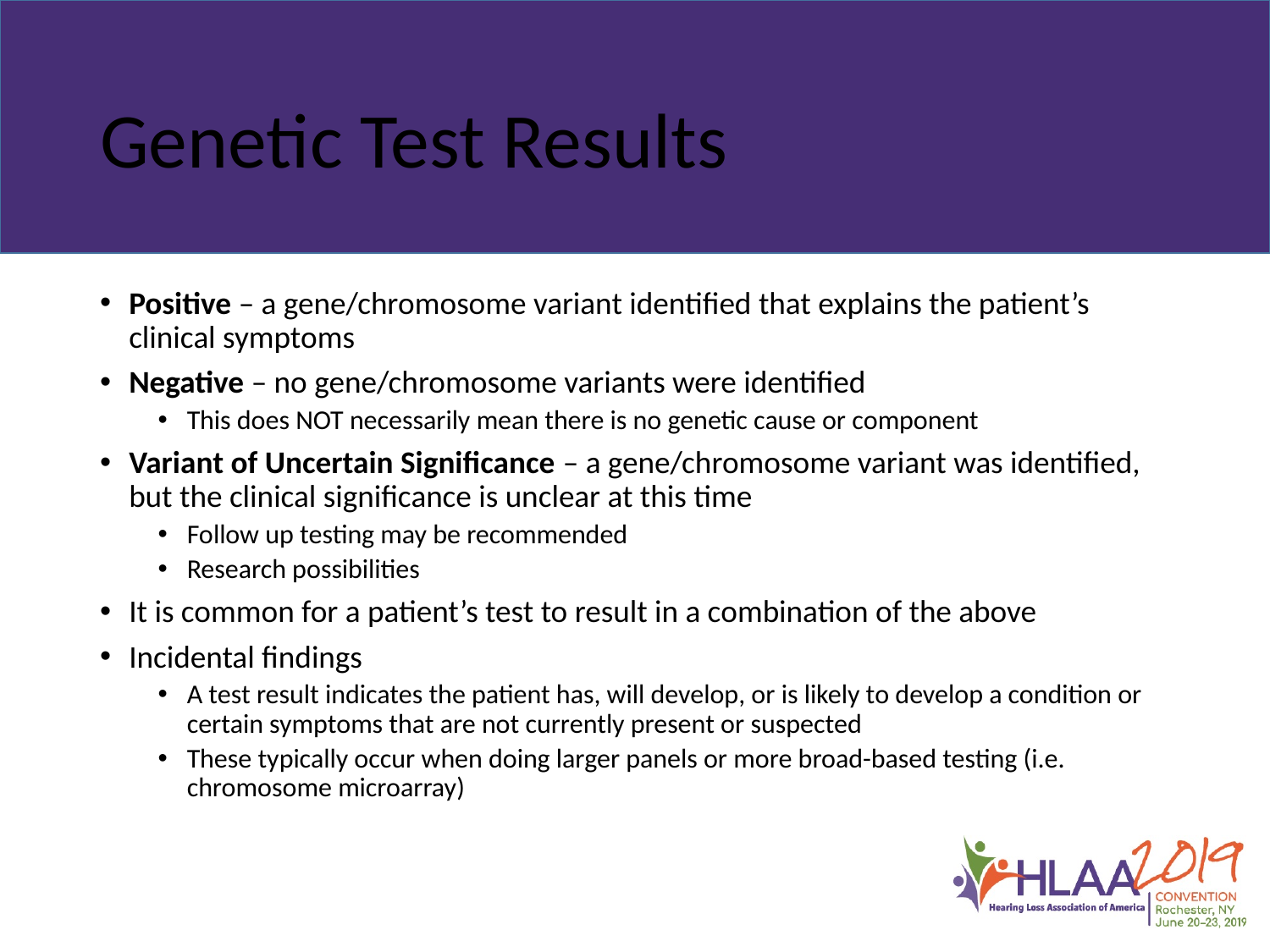

# Genetic Test Results
Positive – a gene/chromosome variant identified that explains the patient’s clinical symptoms
Negative – no gene/chromosome variants were identified
This does NOT necessarily mean there is no genetic cause or component
Variant of Uncertain Significance – a gene/chromosome variant was identified, but the clinical significance is unclear at this time
Follow up testing may be recommended
Research possibilities
It is common for a patient’s test to result in a combination of the above
Incidental findings
A test result indicates the patient has, will develop, or is likely to develop a condition or certain symptoms that are not currently present or suspected
These typically occur when doing larger panels or more broad-based testing (i.e. chromosome microarray)